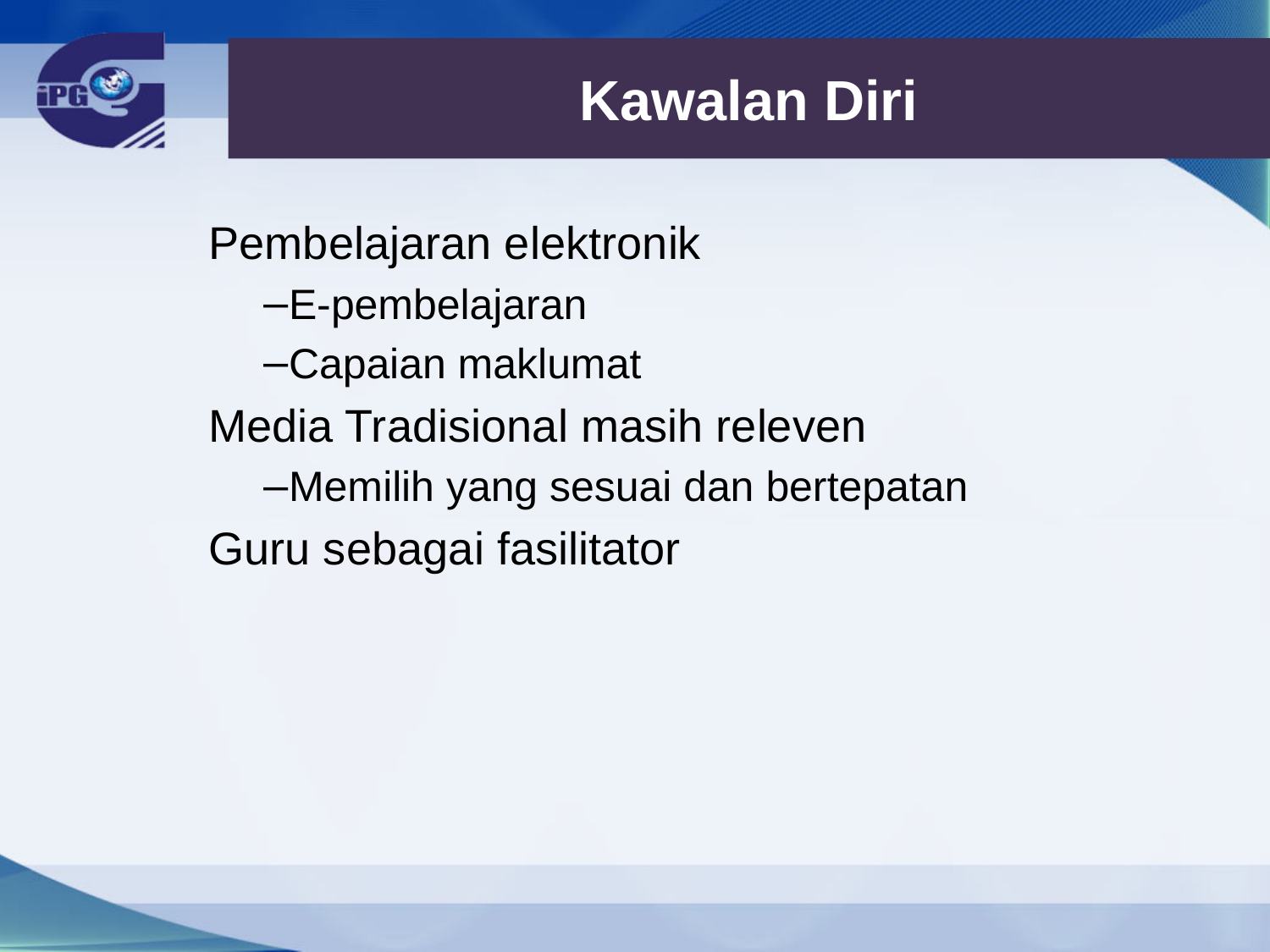

# Kawalan Diri
Pembelajaran elektronik
E-pembelajaran
Capaian maklumat
Media Tradisional masih releven
Memilih yang sesuai dan bertepatan
Guru sebagai fasilitator